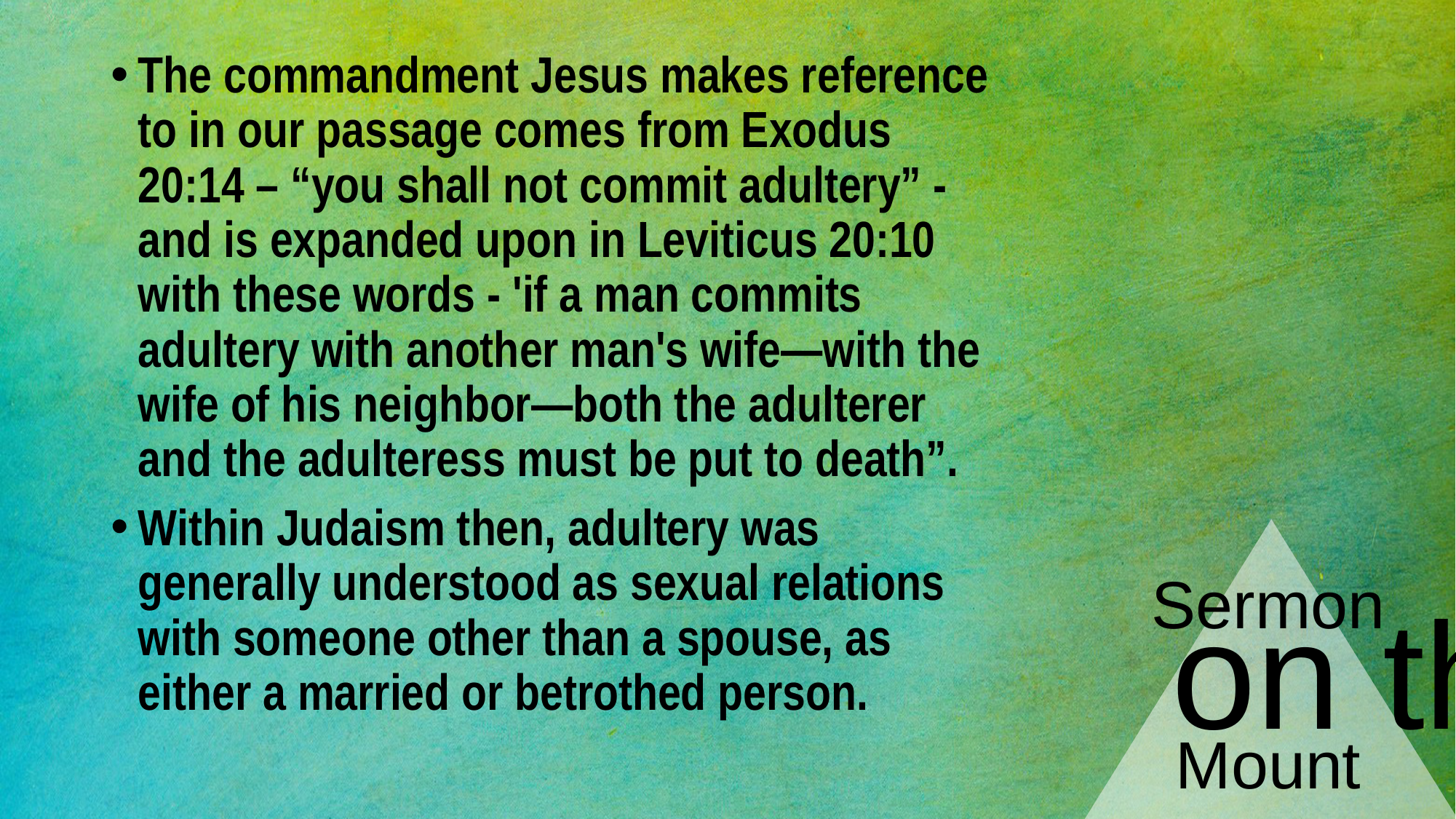

#
The commandment Jesus makes reference to in our passage comes from Exodus 20:14 – “you shall not commit adultery” - and is expanded upon in Leviticus 20:10 with these words - 'if a man commits adultery with another man's wife—with the wife of his neighbor—both the adulterer and the adulteress must be put to death”.
Within Judaism then, adultery was generally understood as sexual relations with someone other than a spouse, as either a married or betrothed person.